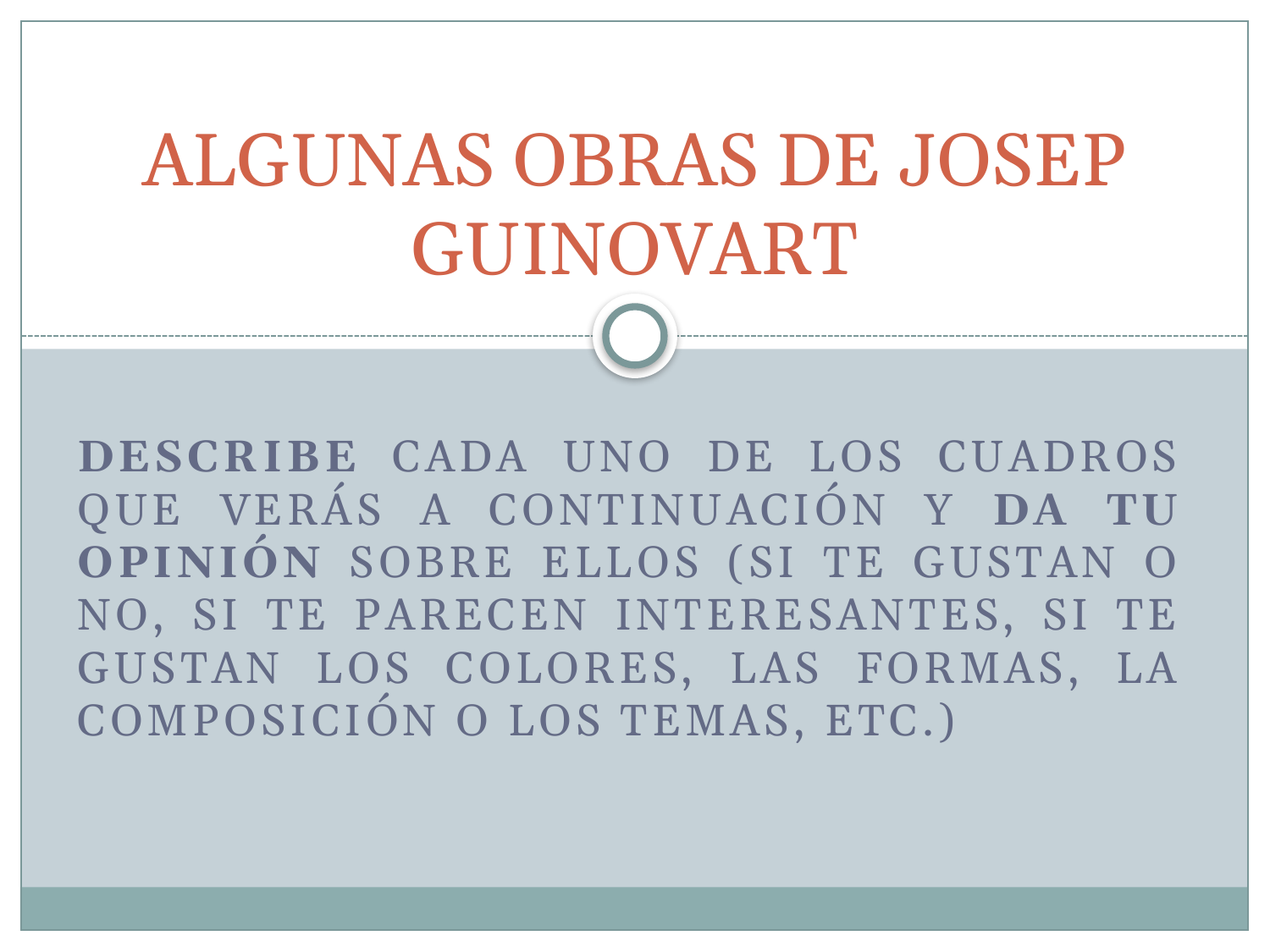

# ALGUNAS OBRAS DE JOSEP GUINOVART
Describe cada uno de los cuadros que verás a continuación y da tu opinión sobre ellos (si te gustan o no, si te parecen interesantes, si te gustan los colores, las formas, la composición o los temas, etc.)